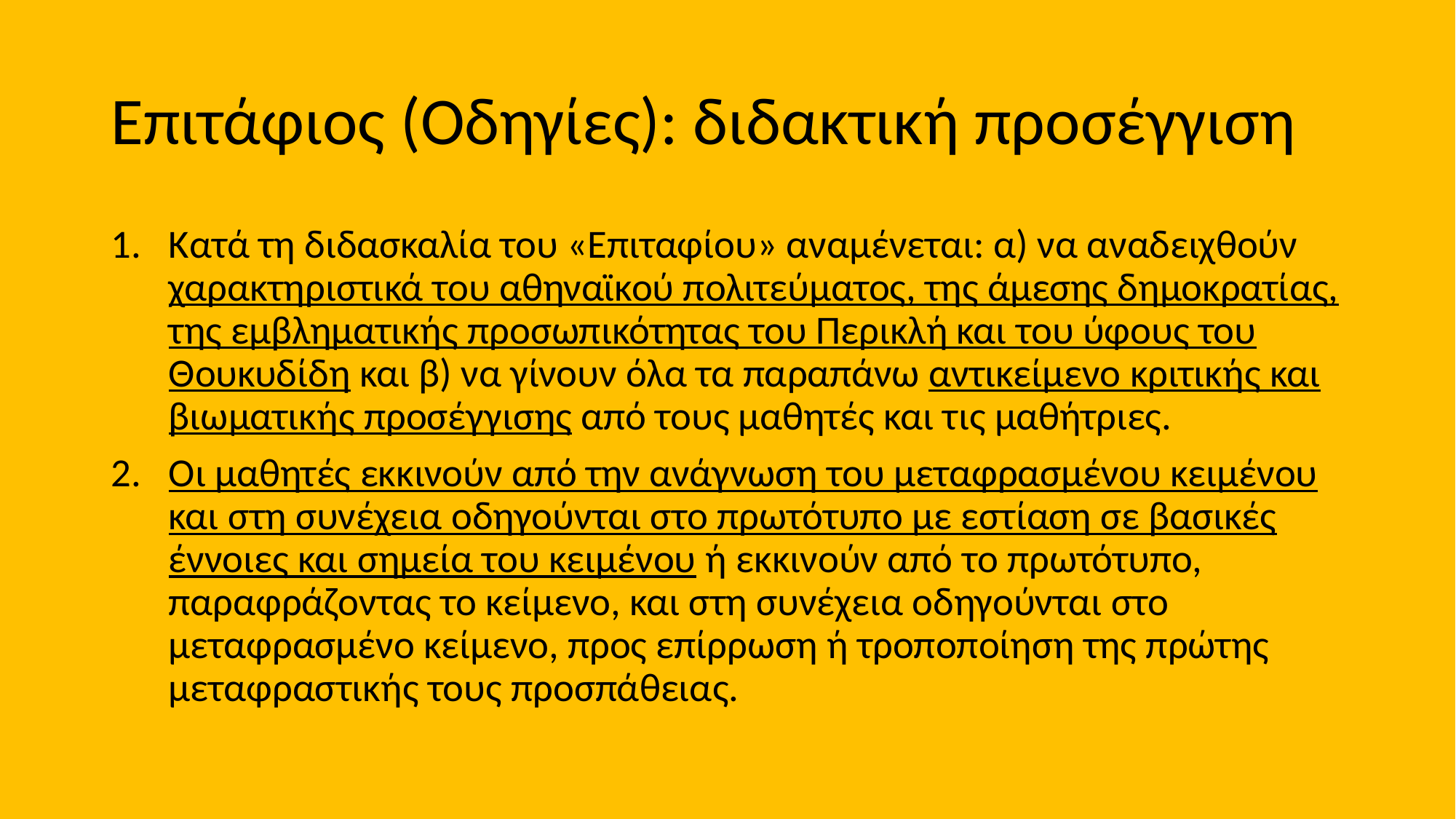

# Επιτάφιος (Οδηγίες): διδακτική προσέγγιση
Κατά τη διδασκαλία του «Επιταφίου» αναμένεται: α) να αναδειχθούν χαρακτηριστικά του αθηναϊκού πολιτεύματος, της άμεσης δημοκρατίας, της εμβληματικής προσωπικότητας του Περικλή και του ύφους του Θουκυδίδη και β) να γίνουν όλα τα παραπάνω αντικείμενο κριτικής και βιωματικής προσέγγισης από τους μαθητές και τις μαθήτριες.
Οι μαθητές εκκινούν από την ανάγνωση του μεταφρασμένου κειμένου και στη συνέχεια οδηγούνται στο πρωτότυπο με εστίαση σε βασικές έννοιες και σημεία του κειμένου ή εκκινούν από το πρωτότυπο, παραφράζοντας το κείμενο, και στη συνέχεια οδηγούνται στο μεταφρασμένο κείμενο, προς επίρρωση ή τροποποίηση της πρώτης μεταφραστικής τους προσπάθειας.